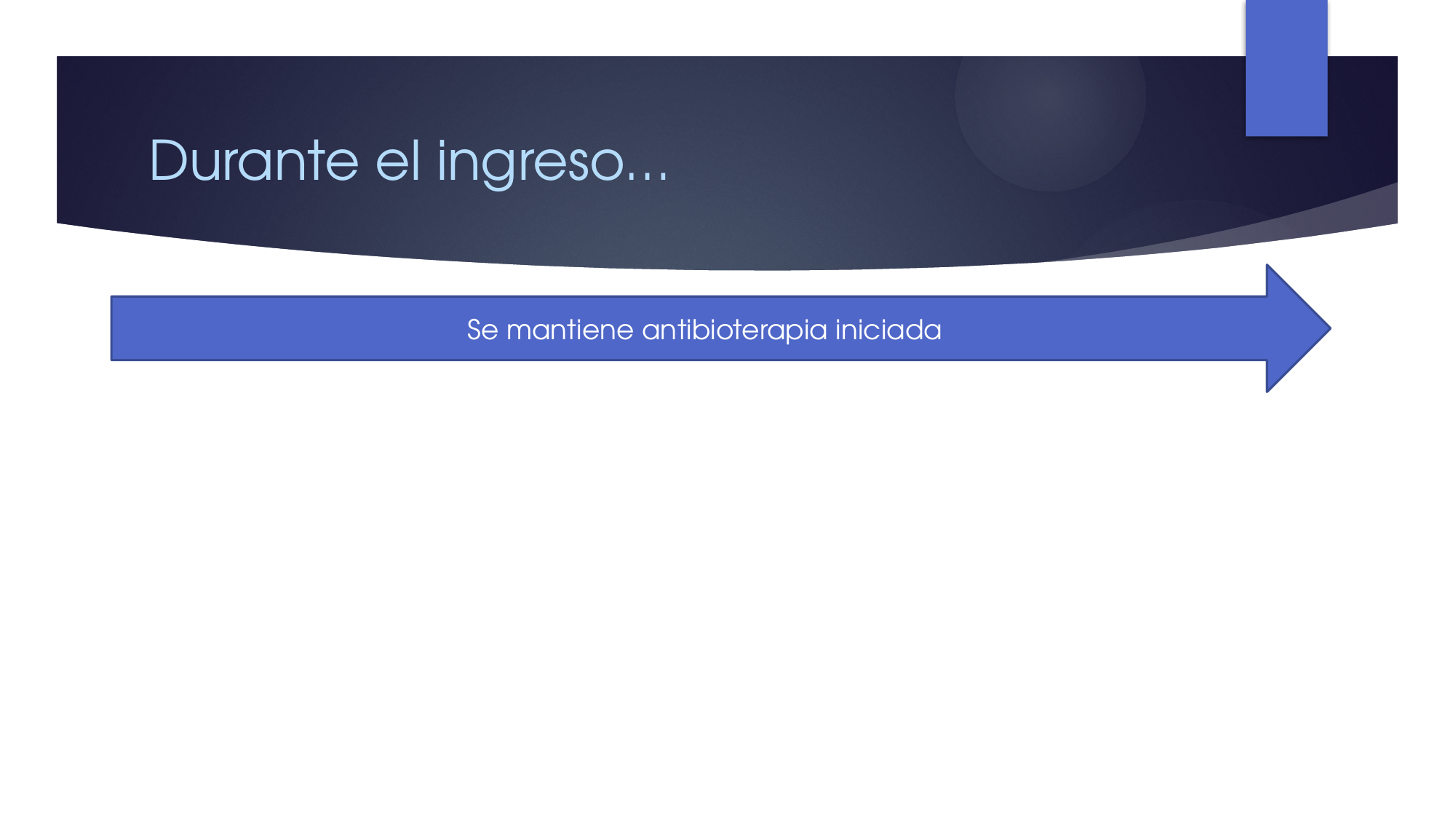

# Durante el ingreso…
Se mantiene antibioterapia iniciada